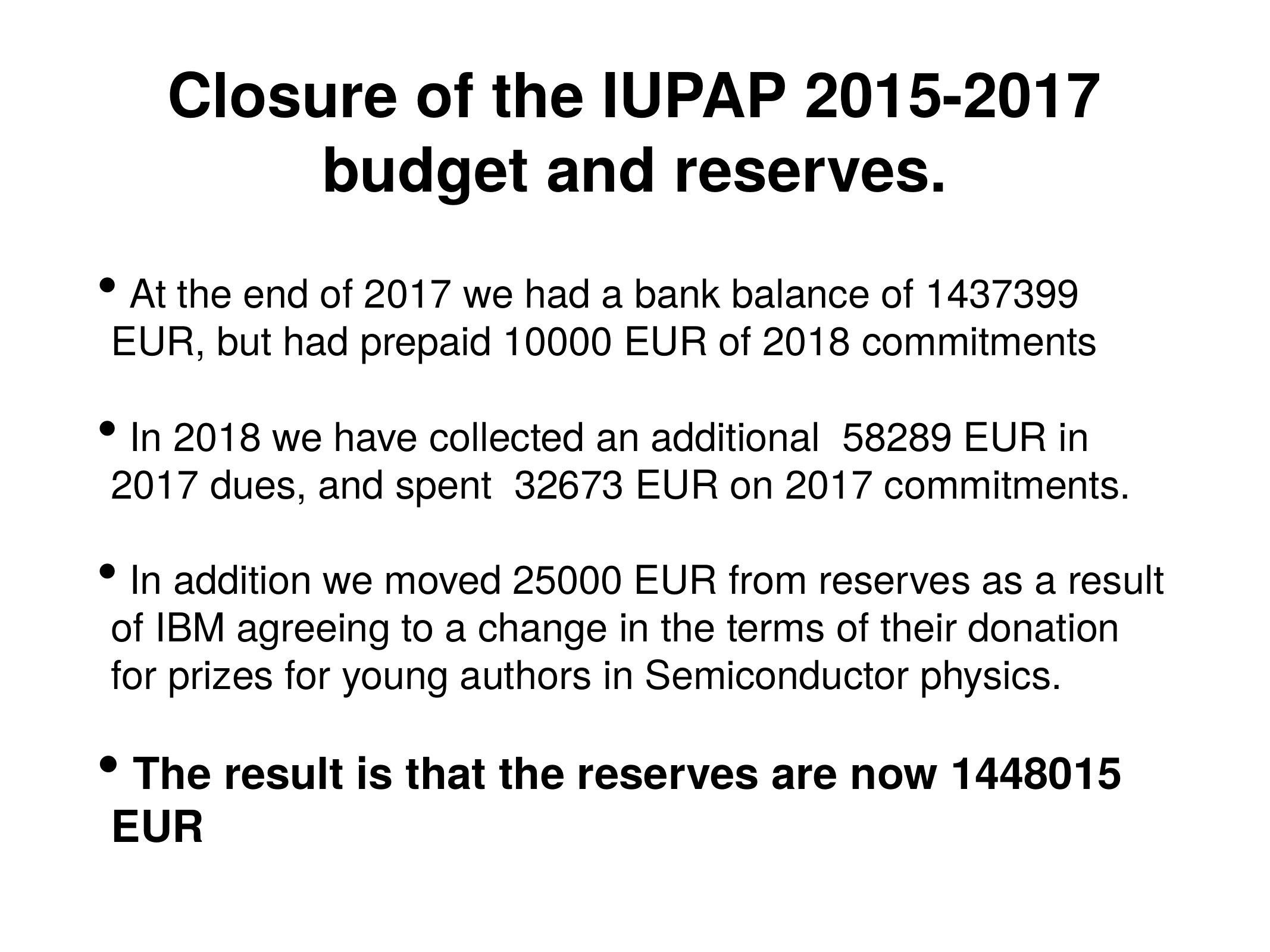

# Closure of the IUPAP 2015-2017 budget and reserves.
 At the end of 2017 we had a bank balance of 1437399 EUR, but had prepaid 10000 EUR of 2018 commitments
 In 2018 we have collected an additional  58289 EUR in 2017 dues, and spent  32673 EUR on 2017 commitments.
 In addition we moved 25000 EUR from reserves as a result of IBM agreeing to a change in the terms of their donation for prizes for young authors in Semiconductor physics.
 The result is that the reserves are now 1448015 EUR